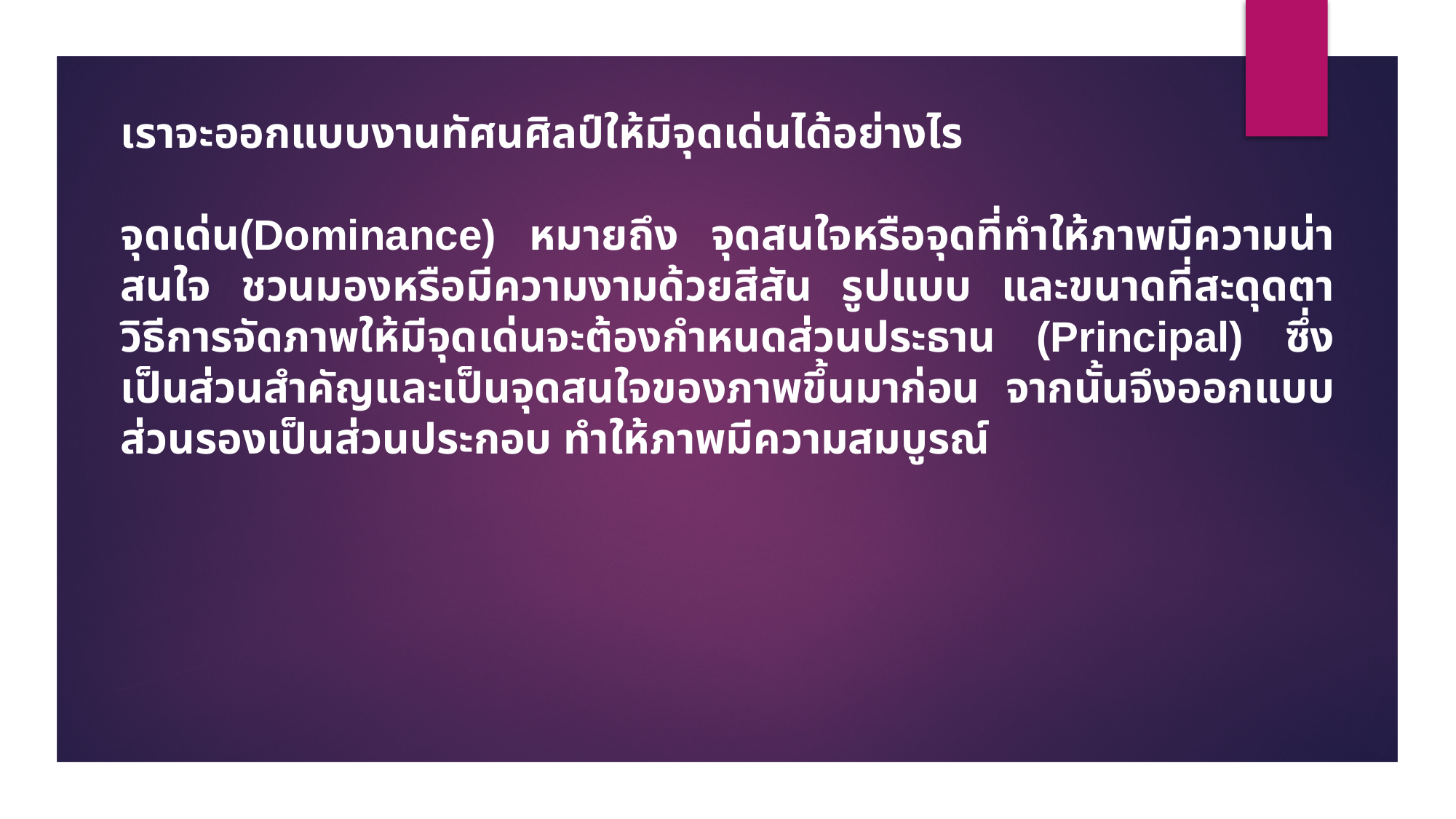

เราจะออกแบบงานทัศนศิลป์ให้มีจุดเด่นได้อย่างไร

จุดเด่น(Dominance) หมายถึง จุดสนใจหรือจุดที่ทำให้ภาพมีความน่าสนใจ ชวนมองหรือมีความงามด้วยสีสัน รูปแบบ และขนาดที่สะดุดตา วิธีการจัดภาพให้มีจุดเด่นจะต้องกำหนดส่วนประธาน (Principal) ซึ่งเป็นส่วนสำคัญและเป็นจุดสนใจของภาพขึ้นมาก่อน จากนั้นจึงออกแบบส่วนรองเป็นส่วนประกอบ ทำให้ภาพมีความสมบูรณ์